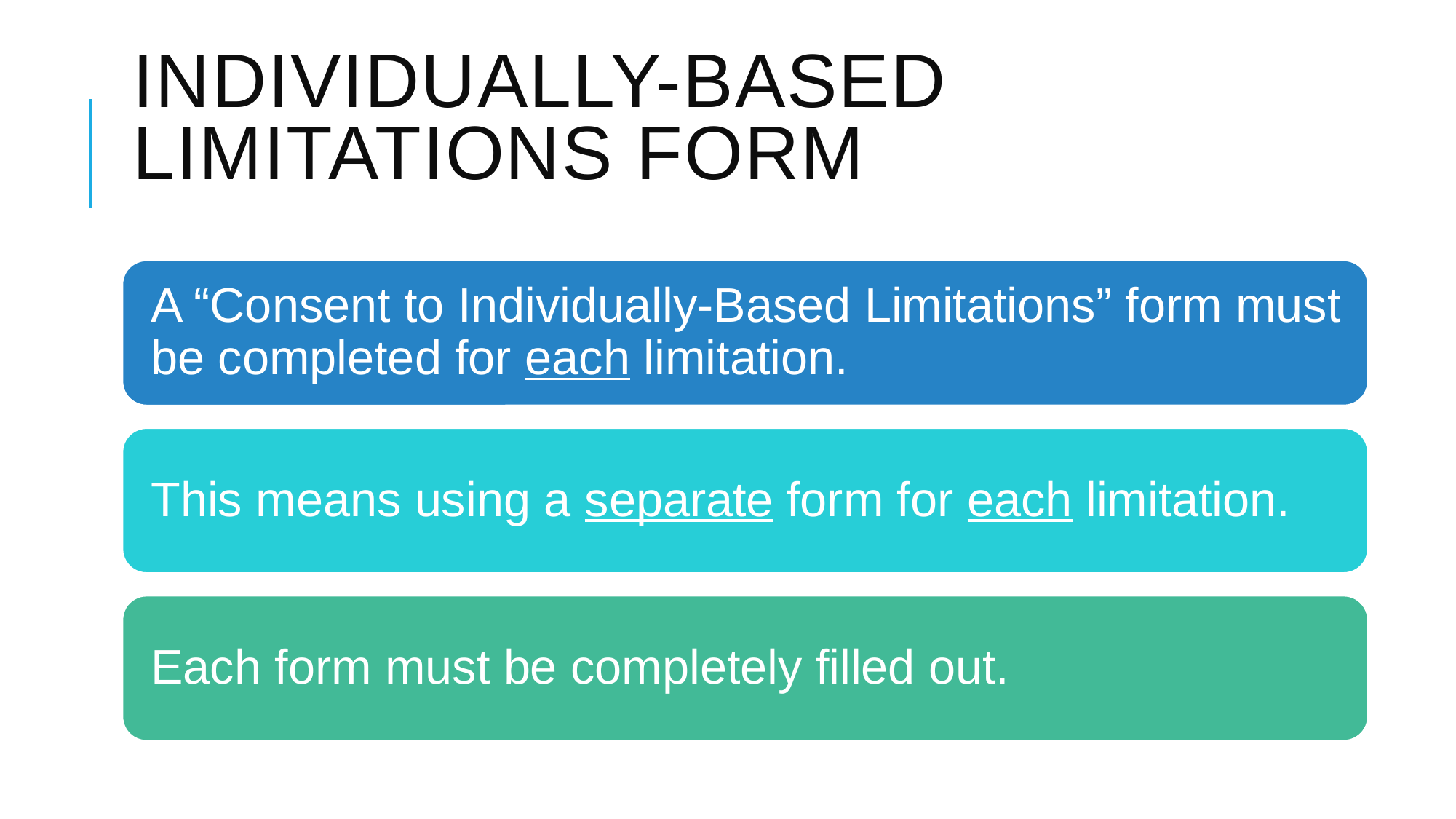

# Individually-Based Limitations form
A “Consent to Individually-Based Limitations” form must be completed for each limitation.
This means using a separate form for each limitation.
Each form must be completely filled out.